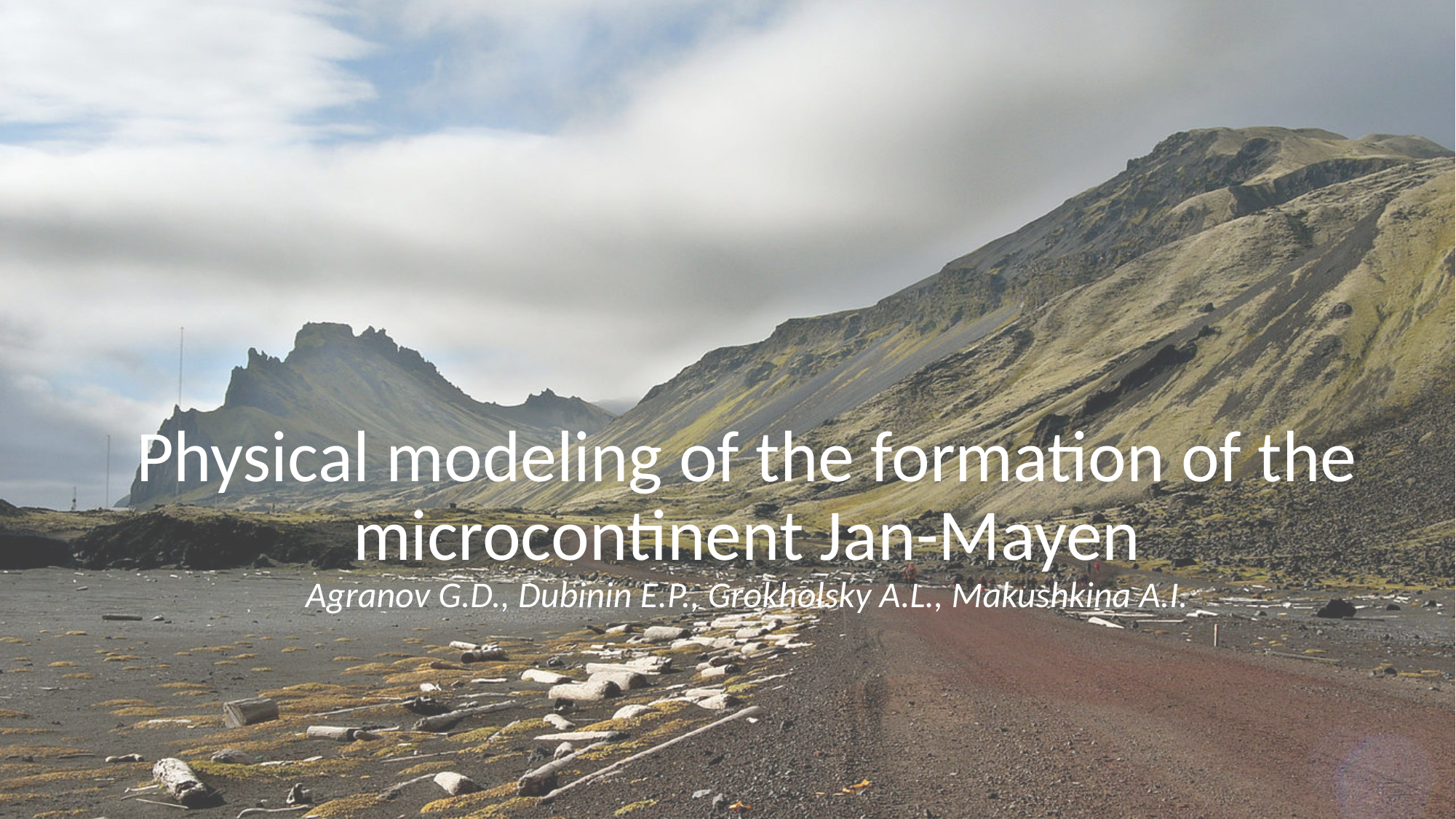

# Physical modeling of the formation of the microcontinent Jan-Mayen Agranov G.D., Dubinin E.P., Grokholsky A.L., Makushkina A.I.